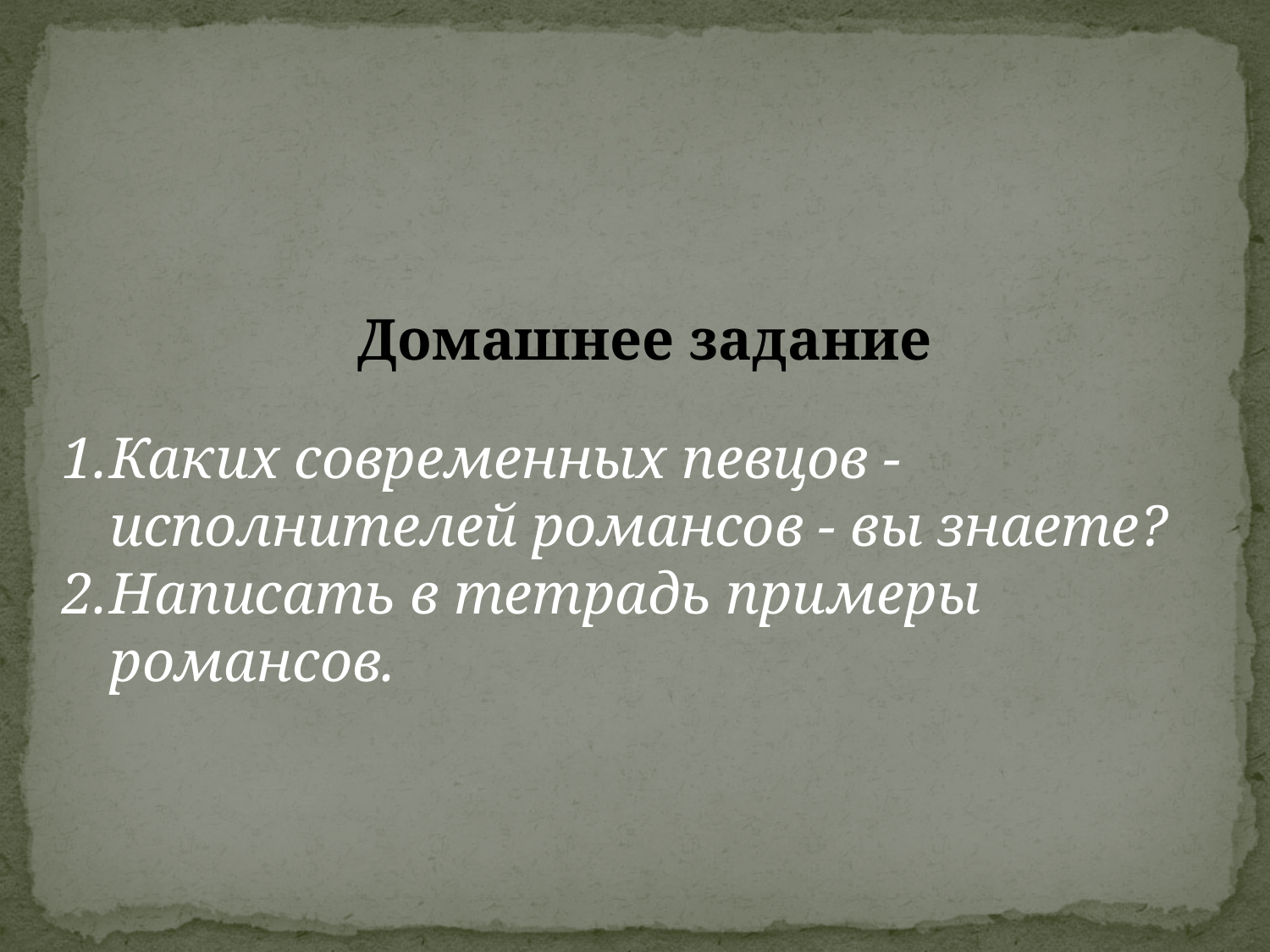

Домашнее задание

Каких современных певцов - исполнителей романсов - вы знаете?
Написать в тетрадь примеры романсов.